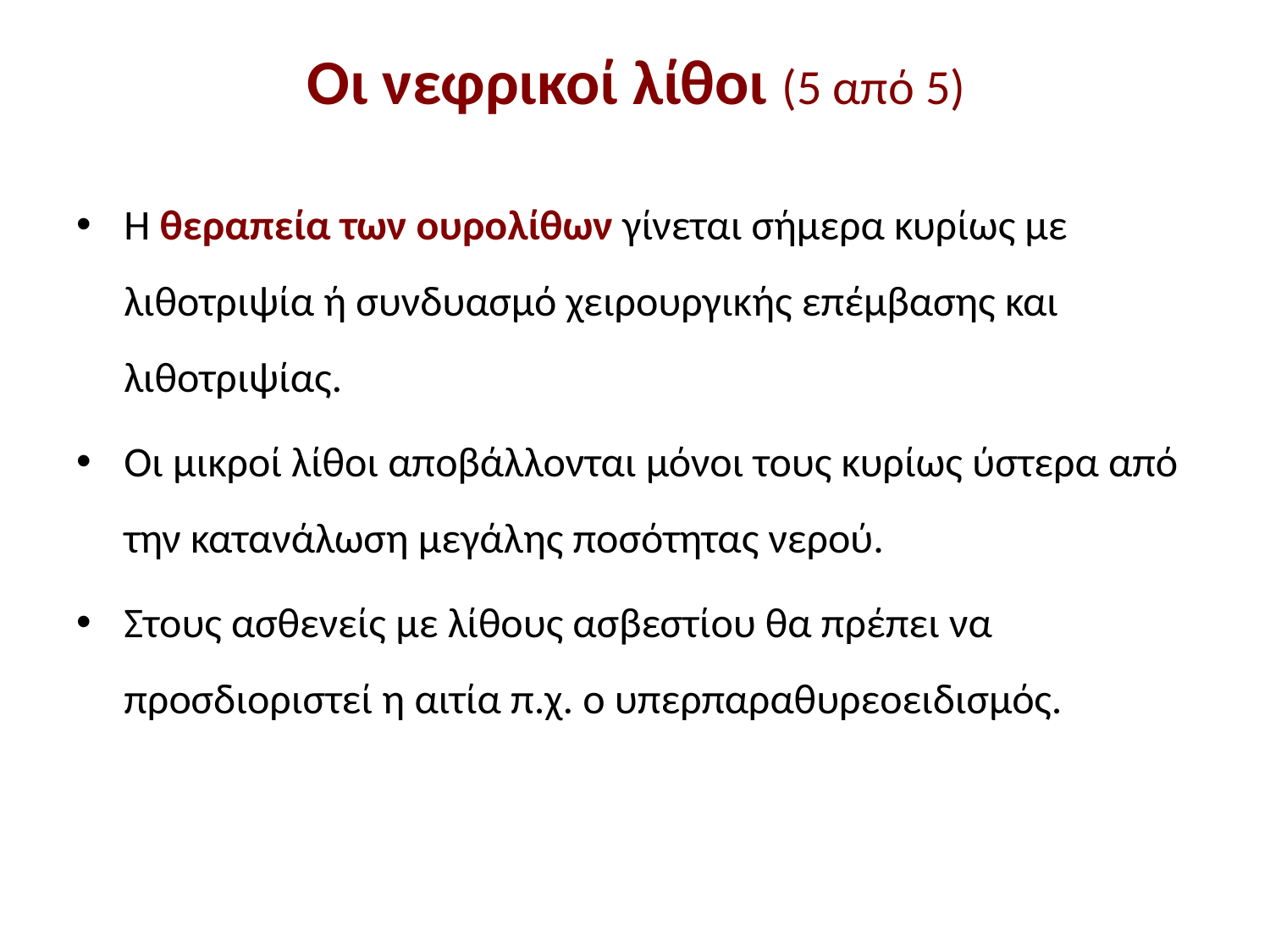

# Οι νεφρικοί λίθοι (5 από 5)
Η θεραπεία των ουρολίθων γίνεται σήμερα κυρίως με λιθοτριψία ή συνδυασμό χειρουργικής επέμβασης και λιθοτριψίας.
Οι μικροί λίθοι αποβάλλονται μόνοι τους κυρίως ύστερα από την κατανάλωση μεγάλης ποσότητας νερού.
Στους ασθενείς με λίθους ασβεστίου θα πρέπει να προσδιοριστεί η αιτία π.χ. ο υπερπαραθυρεοειδισμός.